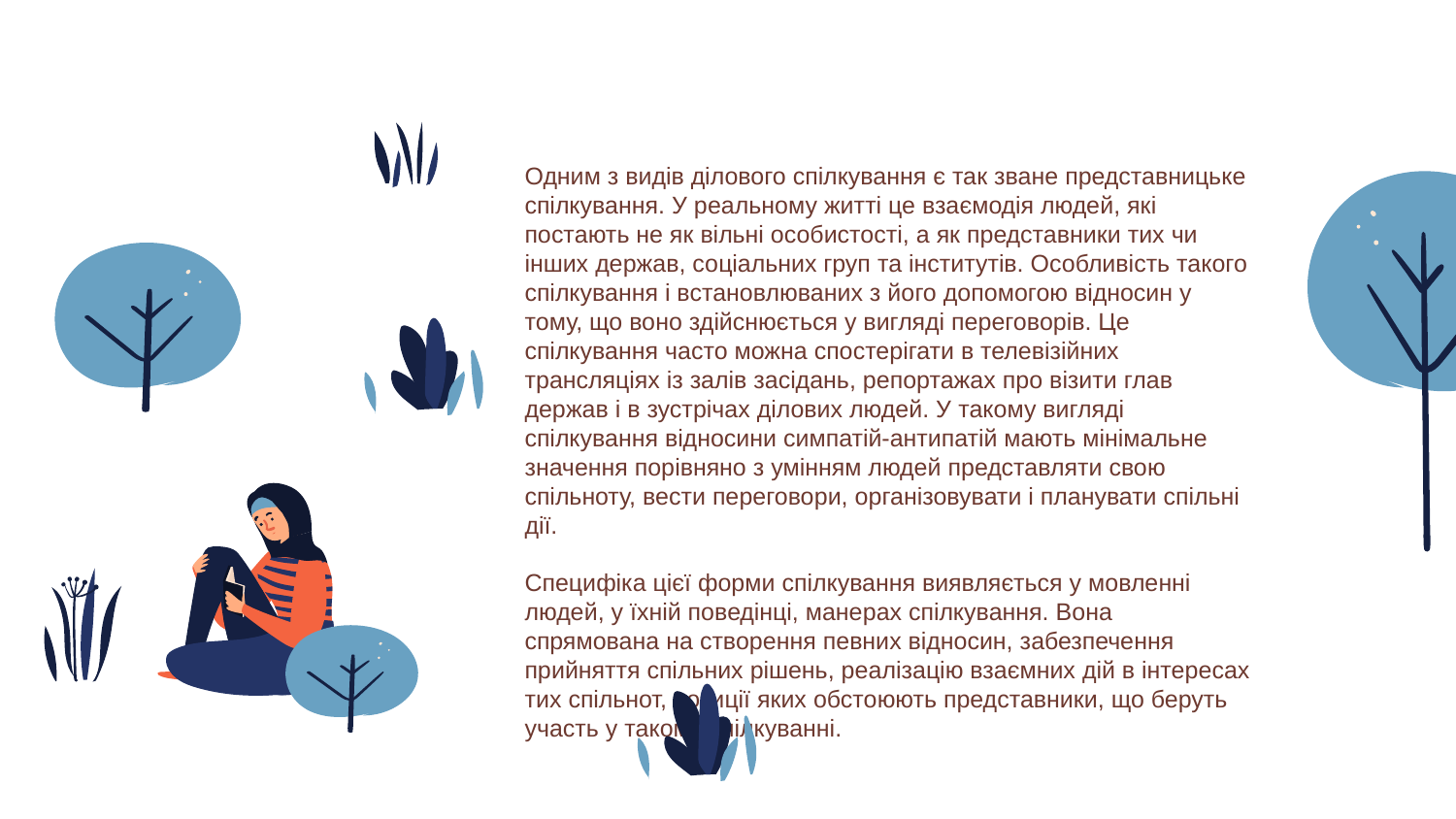

Одним з видів ділового спілкування є так зване представницьке спілкування. У реальному житті це взаємодія людей, які постають не як вільні особистості, а як представники тих чи інших держав, соціальних груп та інститутів. Особливість такого спілкування і встановлюваних з його допомогою відносин у тому, що воно здійснюється у вигляді переговорів. Це спілкування часто можна спостерігати в телевізійних трансляціях із залів засідань, репортажах про візити глав держав і в зустрічах ділових людей. У такому вигляді спілкування відносини симпатій-антипатій мають мінімальне значення порівняно з умінням людей представляти свою спільноту, вести переговори, організовувати і планувати спільні дії.

Специфіка цієї форми спілкування виявляється у мовленні людей, у їхній поведінці, манерах спілкування. Вона спрямована на створення певних відносин, забезпечення прийняття спільних рішень, реалізацію взаємних дій в інтересах тих спільнот, позиції яких обстоюють представники, що беруть участь у такому спілкуванні.